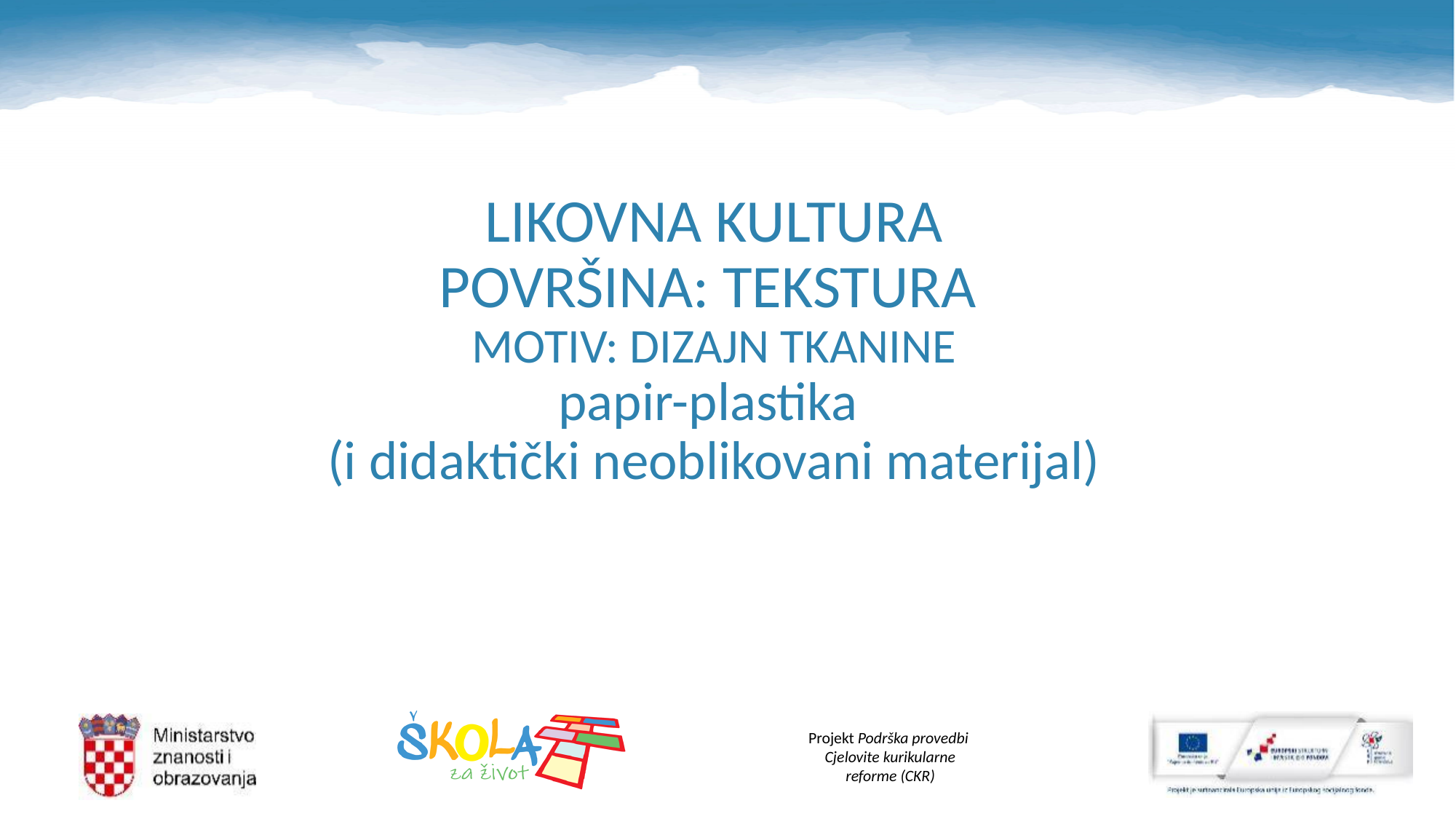

# LIKOVNA KULTURA POVRŠINA: TEKSTURA MOTIV: DIZAJN TKANINE papir-plastika (i didaktički neoblikovani materijal)